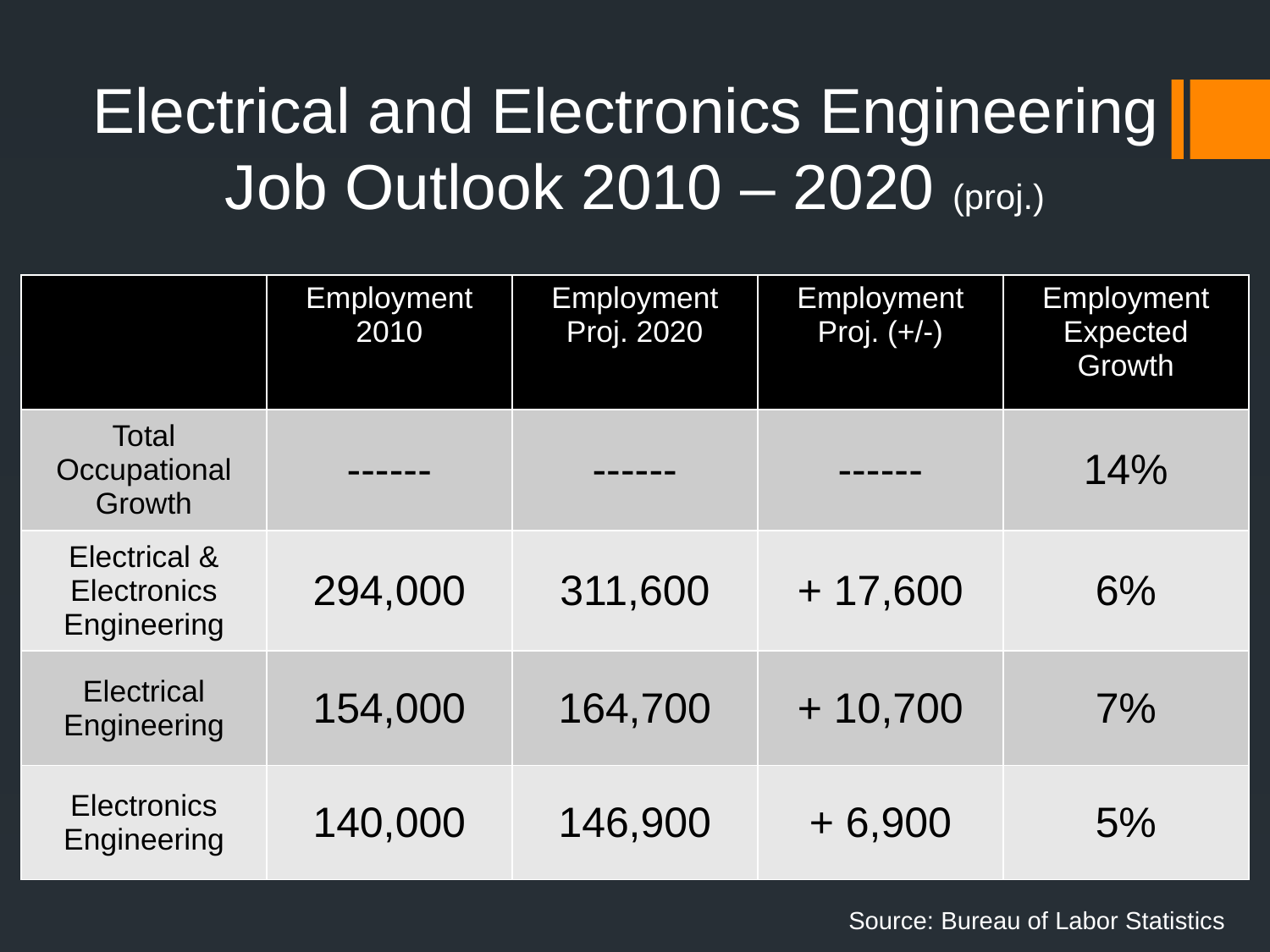

Electrical and Electronics Engineering
Job Outlook 2010 – 2020 (proj.)
|  | Employment 2010 | Employment Proj. 2020 | Employment Proj. (+/-) | Employment Expected Growth |
| --- | --- | --- | --- | --- |
| Total Occupational Growth | ------ | ------ | ------ | 14% |
| Electrical & Electronics Engineering | 294,000 | 311,600 | + 17,600 | 6% |
| Electrical Engineering | 154,000 | 164,700 | + 10,700 | 7% |
| Electronics Engineering | 140,000 | 146,900 | + 6,900 | 5% |
Source: Bureau of Labor Statistics